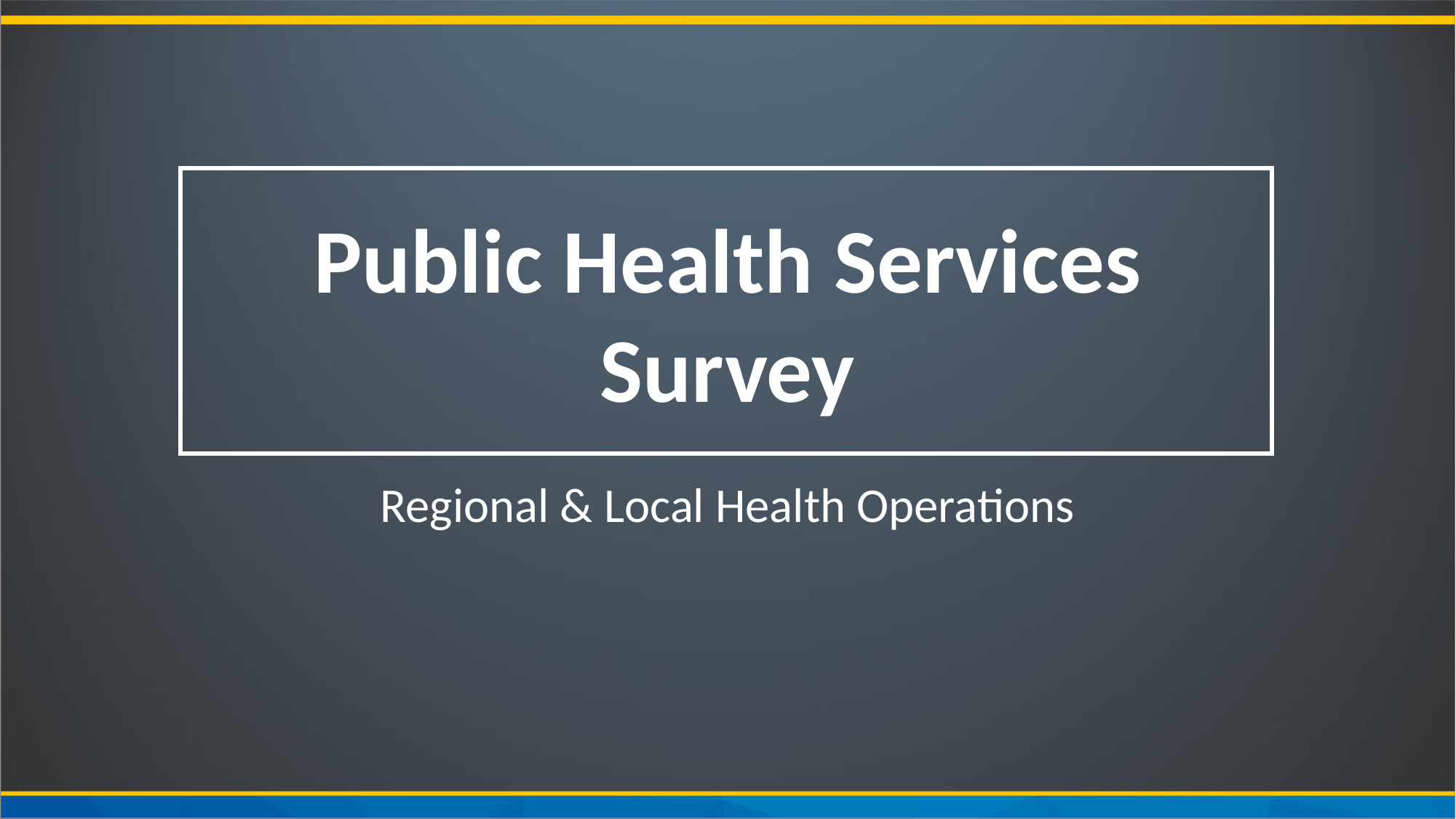

# Public Health Services Survey
Regional & Local Health Operations